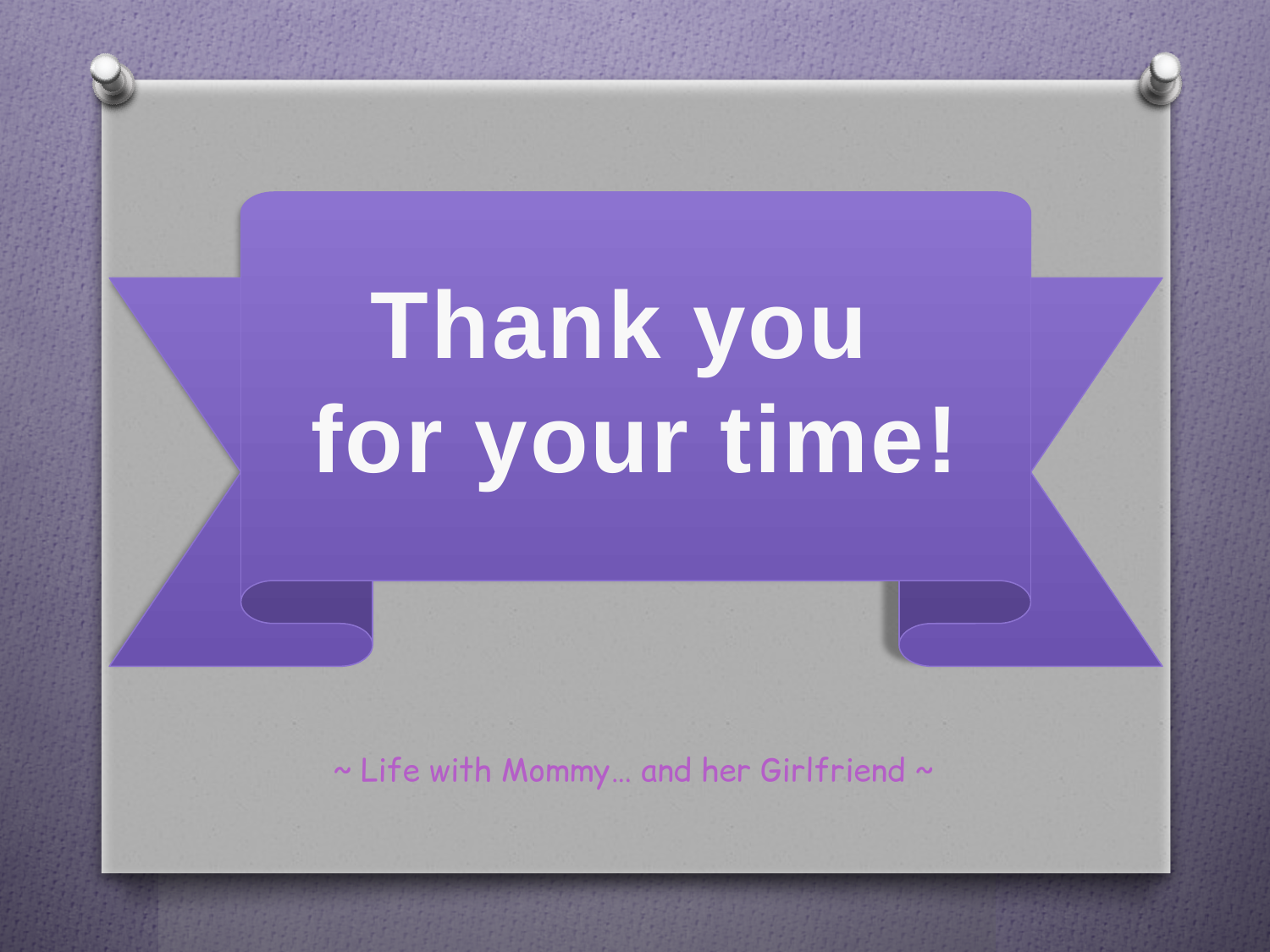

# Thank you for your time!
~ Life with Mommy… and her Girlfriend ~